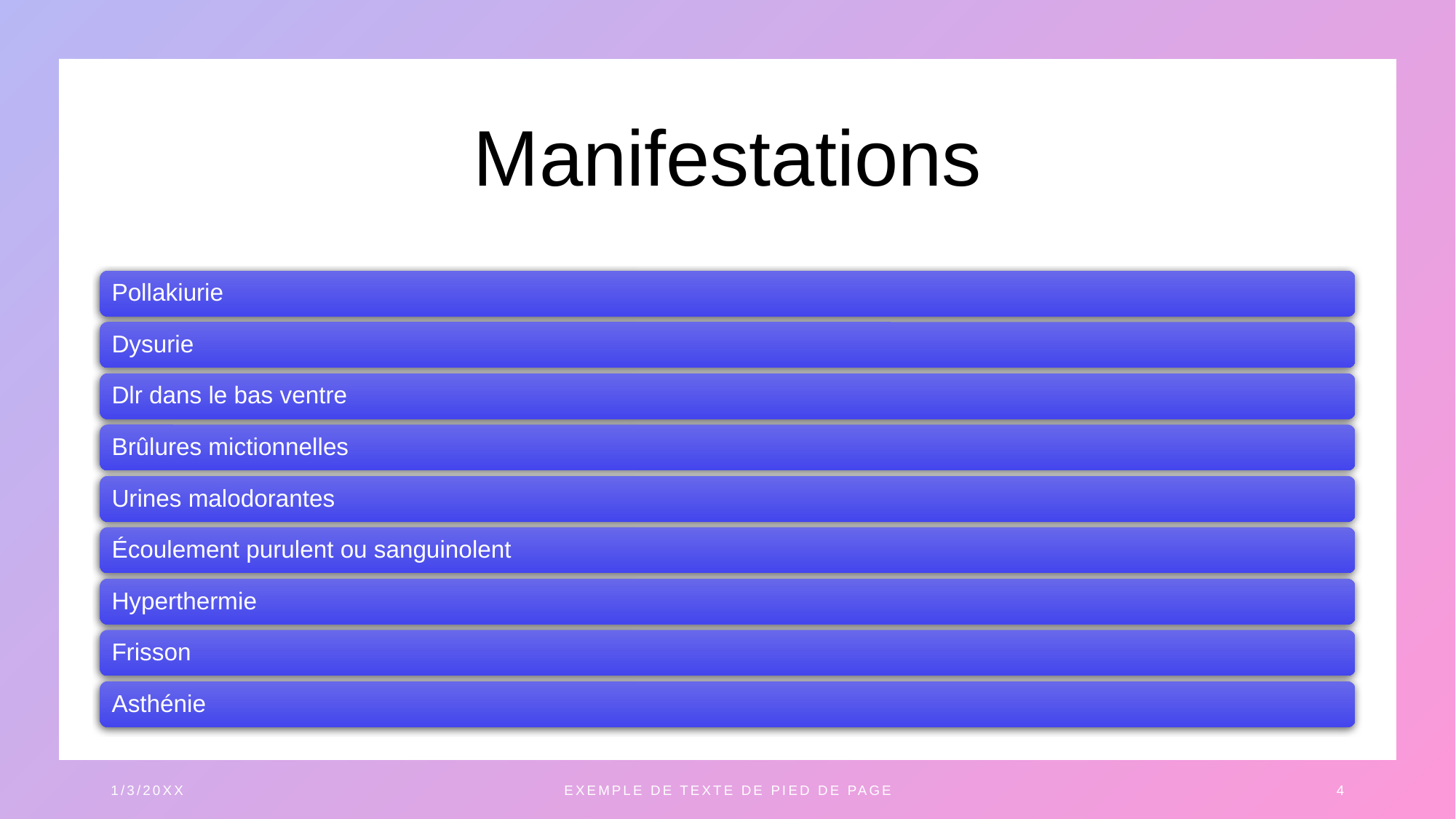

# Manifestations
Pollakiurie
Dysurie
Dlr dans le bas ventre
Brûlures mictionnelles
Urines malodorantes
Écoulement purulent ou sanguinolent
Hyperthermie
Frisson
Asthénie
1/3/20XX
EXEMPLE DE TEXTE DE PIED DE PAGE
4